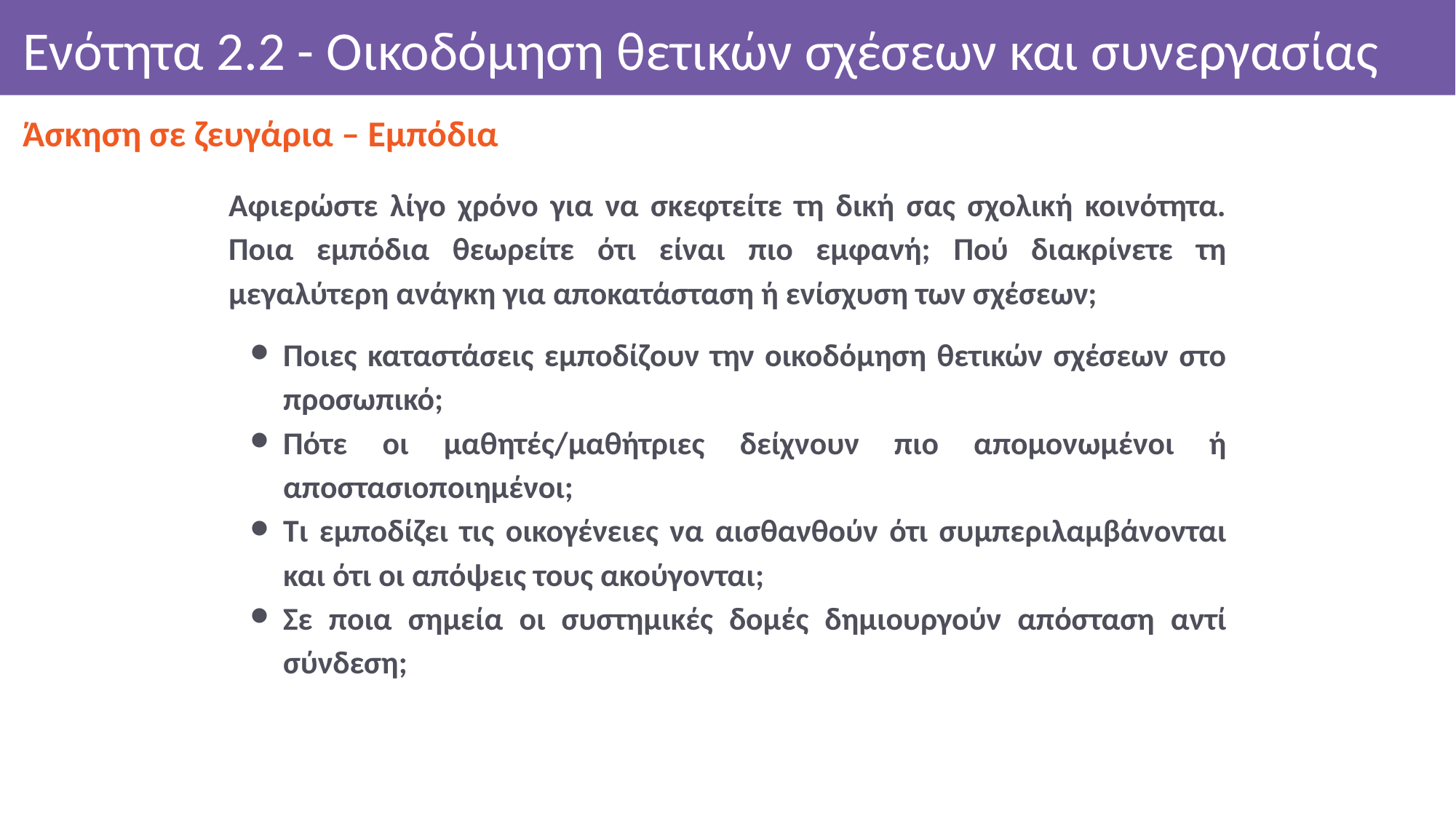

# Ενότητα 2.2 - Οικοδόμηση θετικών σχέσεων και συνεργασίας
Άσκηση σε ζευγάρια – Εμπόδια
Αφιερώστε λίγο χρόνο για να σκεφτείτε τη δική σας σχολική κοινότητα. Ποια εμπόδια θεωρείτε ότι είναι πιο εμφανή; Πού διακρίνετε τη μεγαλύτερη ανάγκη για αποκατάσταση ή ενίσχυση των σχέσεων;
Ποιες καταστάσεις εμποδίζουν την οικοδόμηση θετικών σχέσεων στο προσωπικό;
Πότε οι μαθητές/μαθήτριες δείχνουν πιο απομονωμένοι ή αποστασιοποιημένοι;
Τι εμποδίζει τις οικογένειες να αισθανθούν ότι συμπεριλαμβάνονται και ότι οι απόψεις τους ακούγονται;
Σε ποια σημεία οι συστημικές δομές δημιουργούν απόσταση αντί σύνδεση;